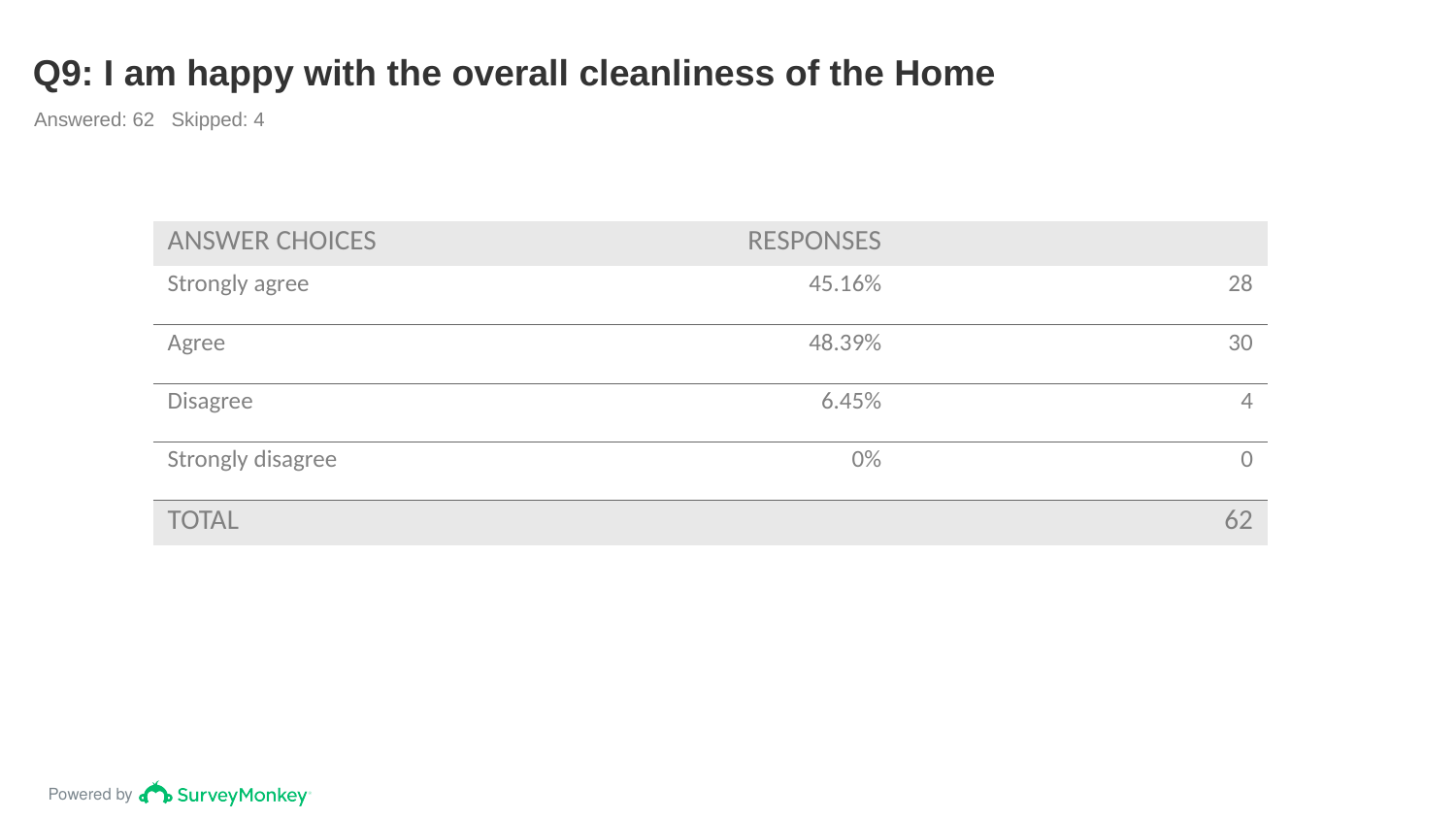

# Q9: I am happy with the overall cleanliness of the Home
Answered: 62   Skipped: 4
| ANSWER CHOICES | RESPONSES |  |
| --- | --- | --- |
| Strongly agree | 45.16% | 28 |
| Agree | 48.39% | 30 |
| Disagree | 6.45% | 4 |
| Strongly disagree | 0% | 0 |
| TOTAL |  | 62 |